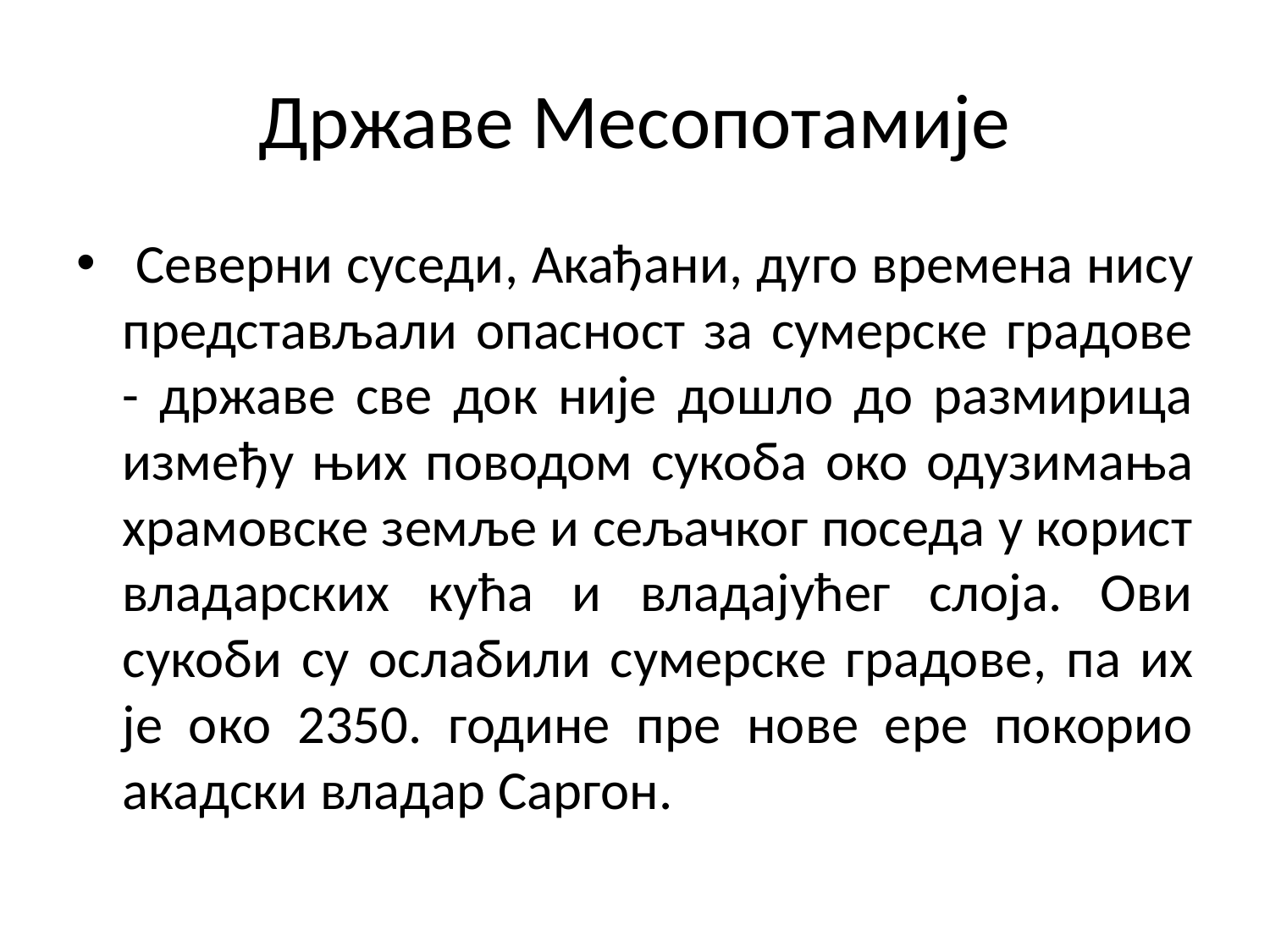

# Државе Месопотамије
 Северни суседи, Акађани, дуго времена нису представљали опасност за сумерске градове - државе све док није дошло до размирица између њих поводом сукоба око одузимања храмовске земље и сељачког поседа у корист владарских кућа и владајућег слоја. Ови сукоби су ослабили сумерске градове, па их је око 2350. године пре нове ере покорио акадски владар Саргон.